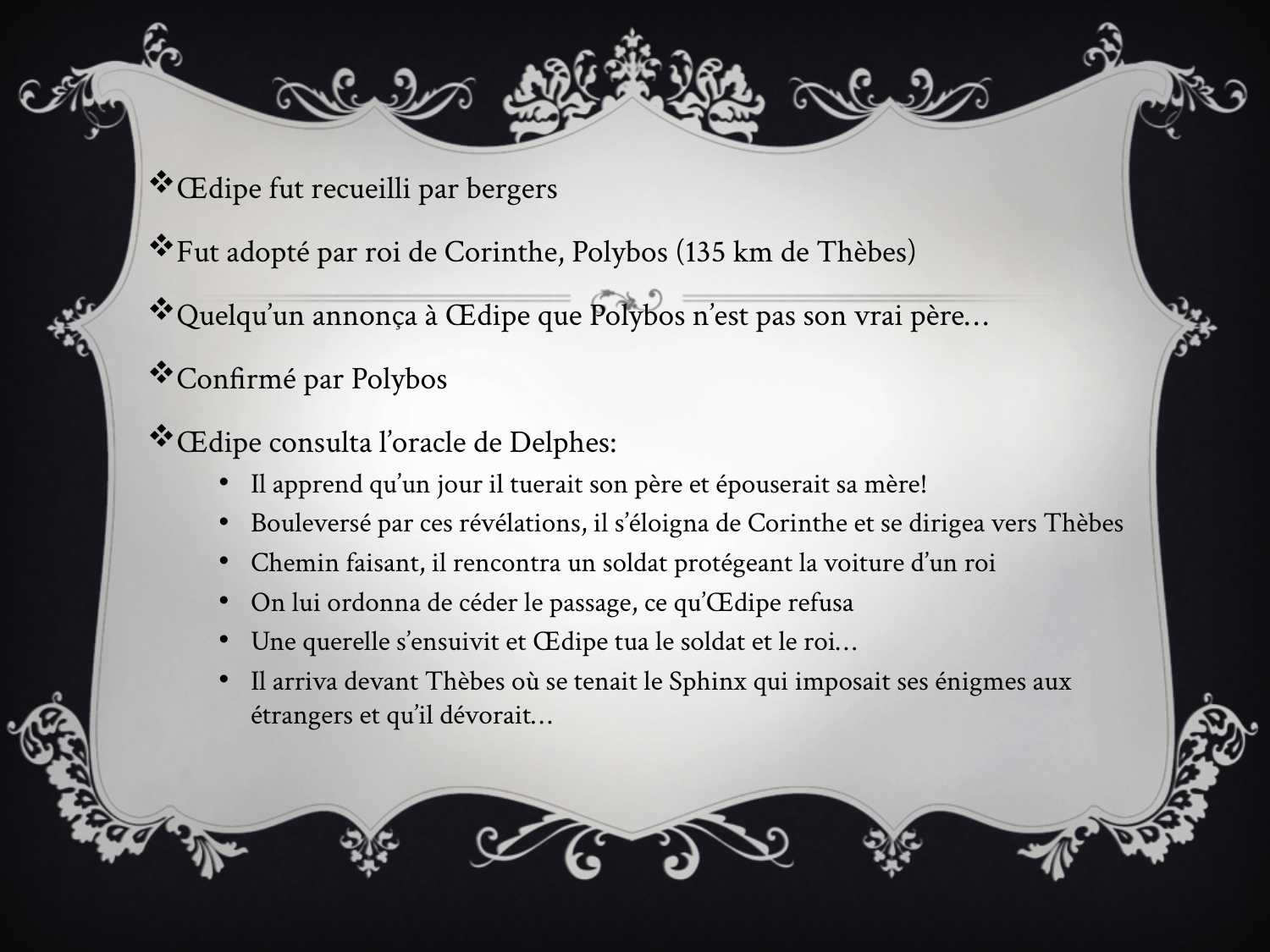

Œdipe fut recueilli par bergers
Fut adopté par roi de Corinthe, Polybos (135 km de Thèbes)
Quelqu’un annonça à Œdipe que Polybos n’est pas son vrai père…
Confirmé par Polybos
Œdipe consulta l’oracle de Delphes:
Il apprend qu’un jour il tuerait son père et épouserait sa mère!
Bouleversé par ces révélations, il s’éloigna de Corinthe et se dirigea vers Thèbes
Chemin faisant, il rencontra un soldat protégeant la voiture d’un roi
On lui ordonna de céder le passage, ce qu’Œdipe refusa
Une querelle s’ensuivit et Œdipe tua le soldat et le roi…
Il arriva devant Thèbes où se tenait le Sphinx qui imposait ses énigmes aux étrangers et qu’il dévorait…